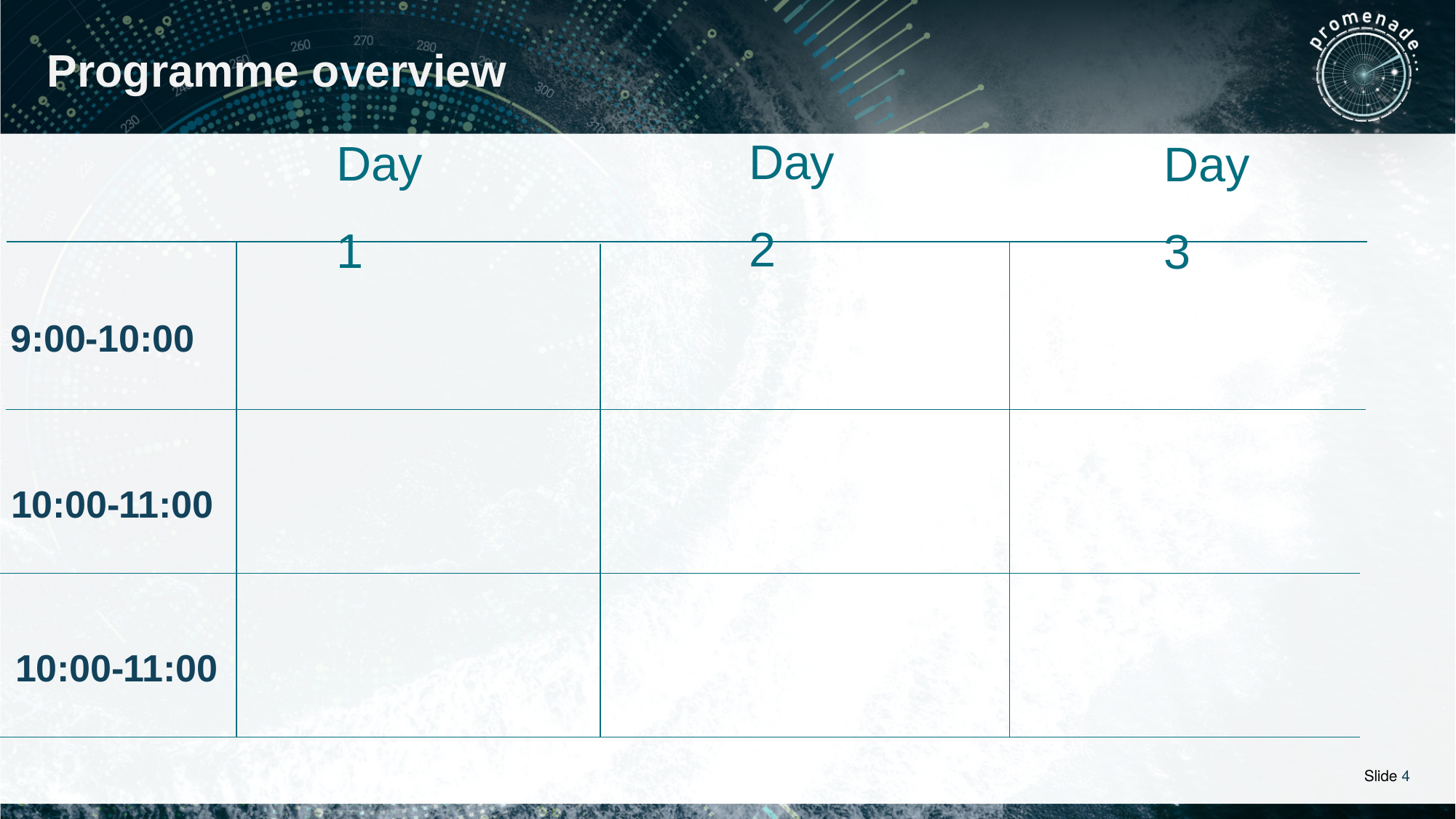

Programme overview
Day 2
Day 1
Day 3
9:00-10:00
10:00-11:00
10:00-11:00
Slide 4